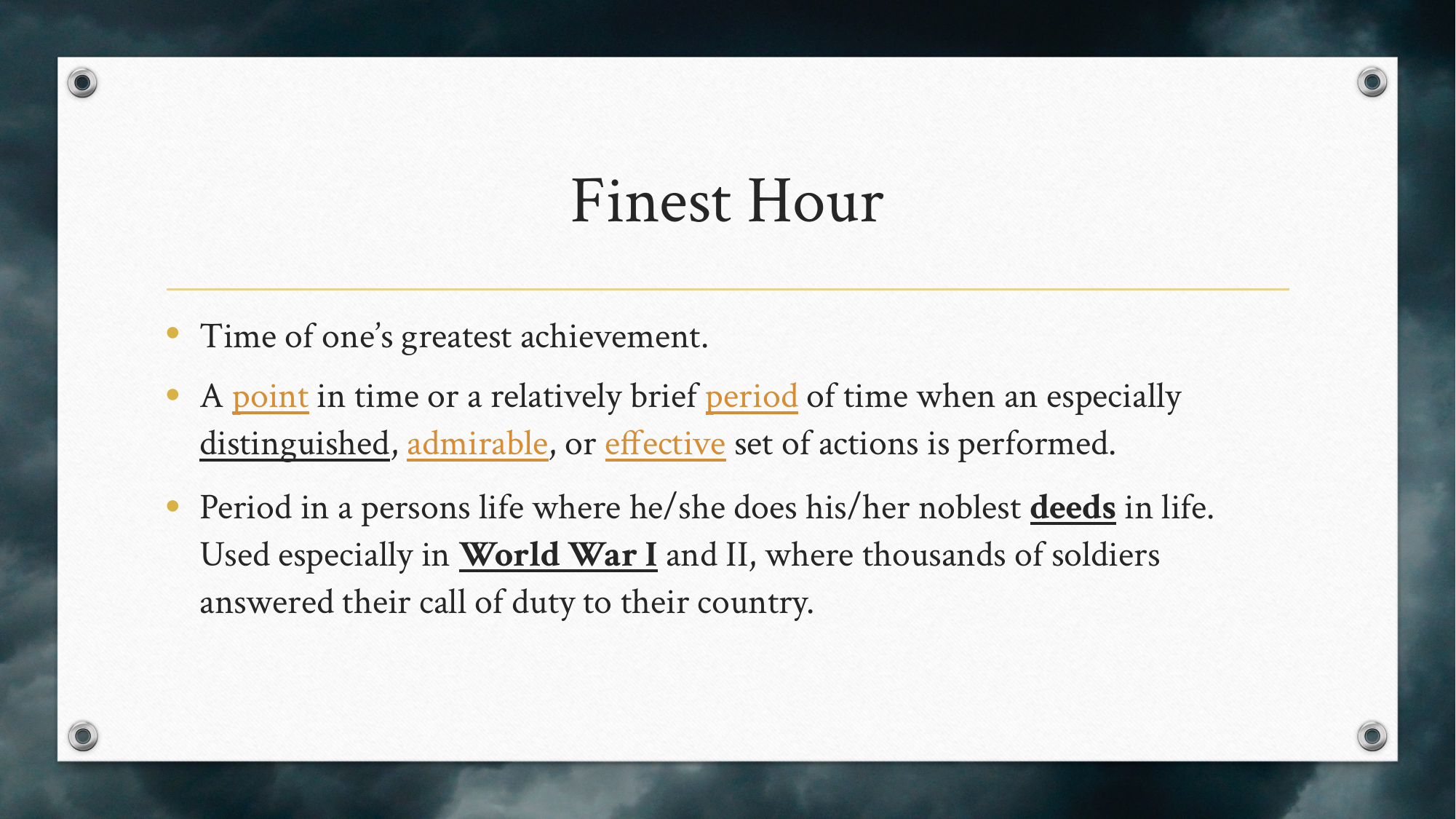

# Finest Hour
Time of one’s greatest achievement.
A point in time or a relatively brief period of time when an especially distinguished, admirable, or effective set of actions is performed.
Period in a persons life where he/she does his/her noblest deeds in life. Used especially in World War I and II, where thousands of soldiers answered their call of duty to their country.